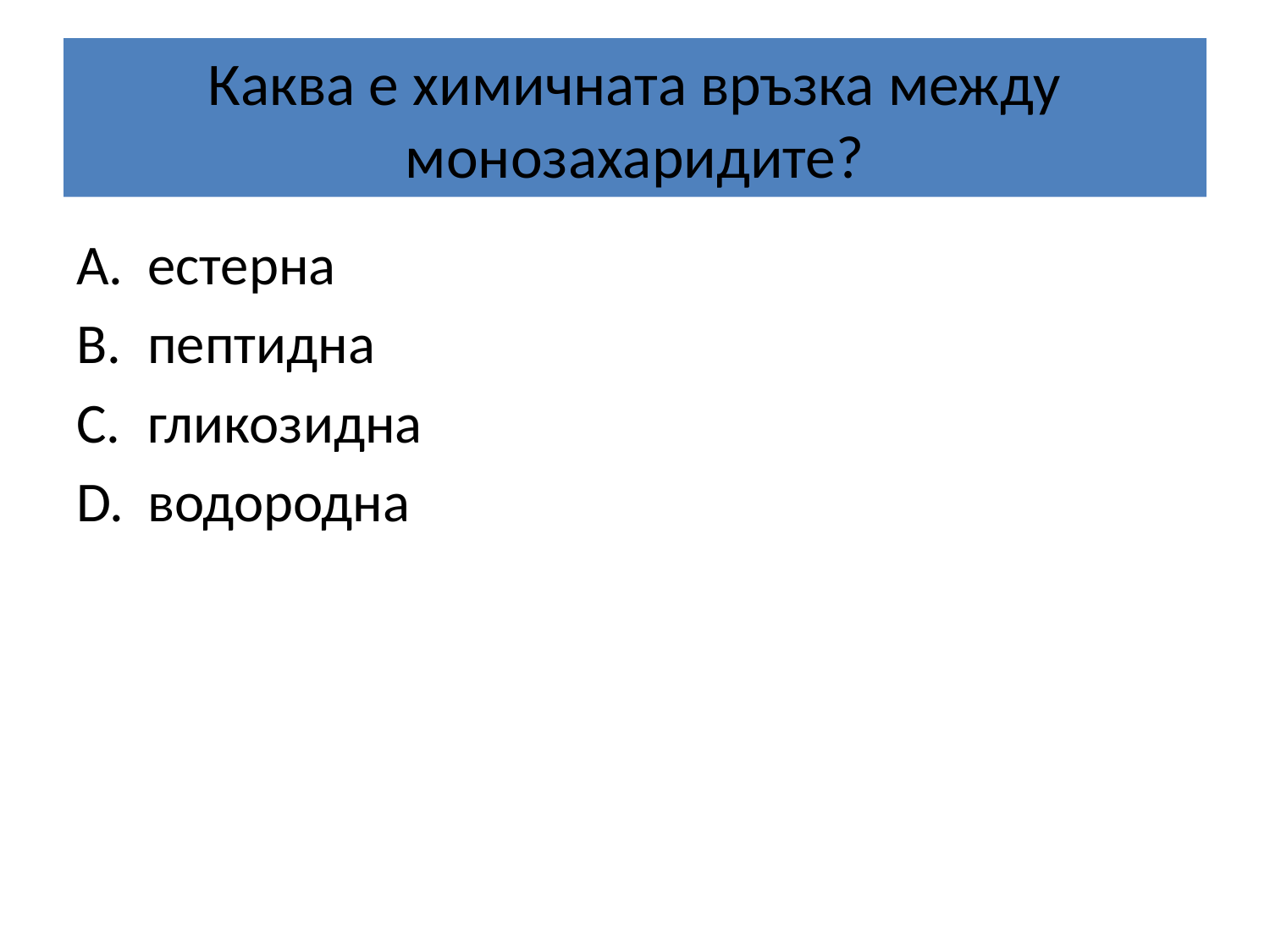

# Каква е химичната връзка между монозахаридите?
естерна
пептидна
гликозидна
водородна